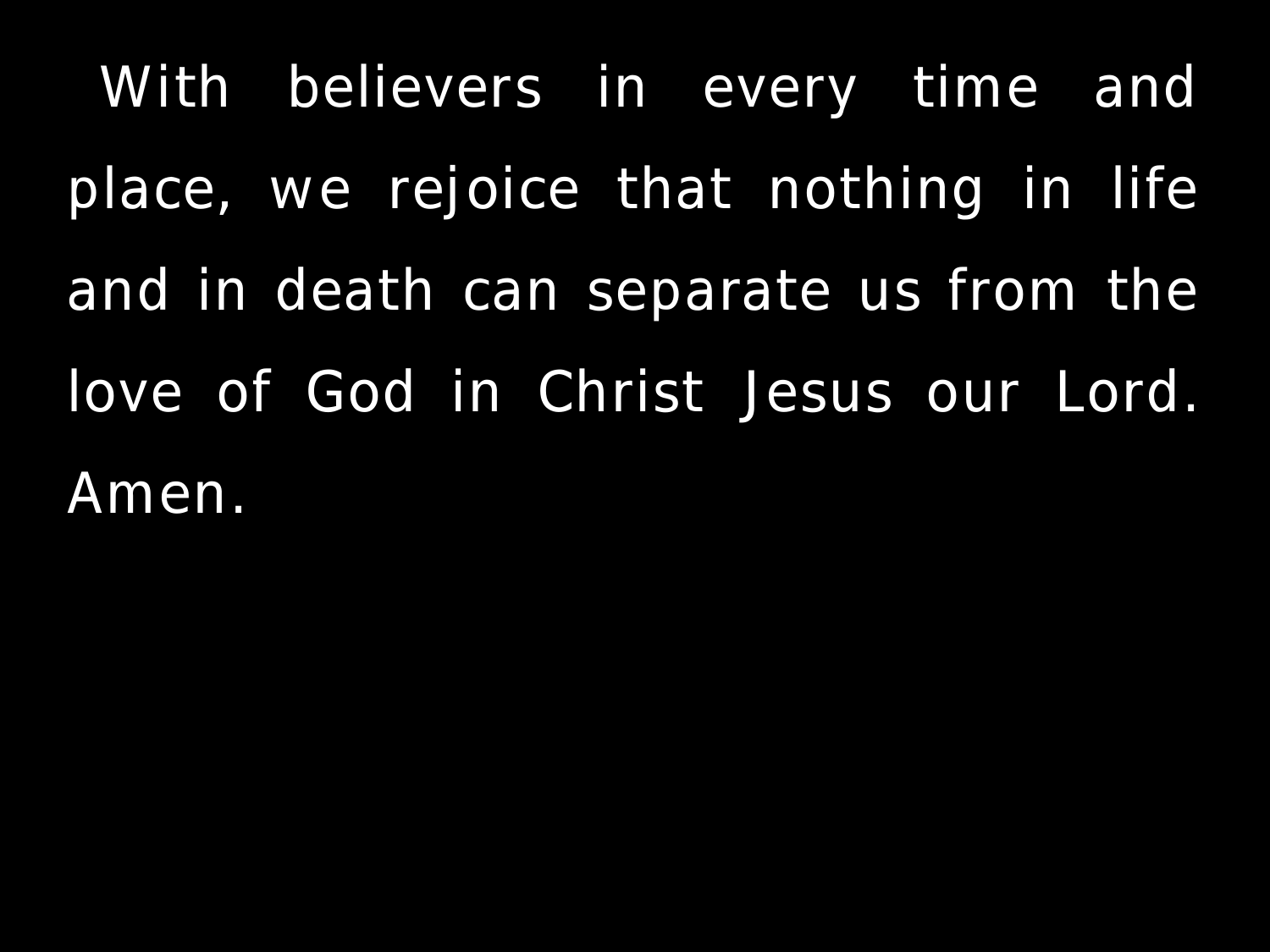

With believers in every time and place, we rejoice that nothing in life and in death can separate us from the love of God in Christ Jesus our Lord. Amen.